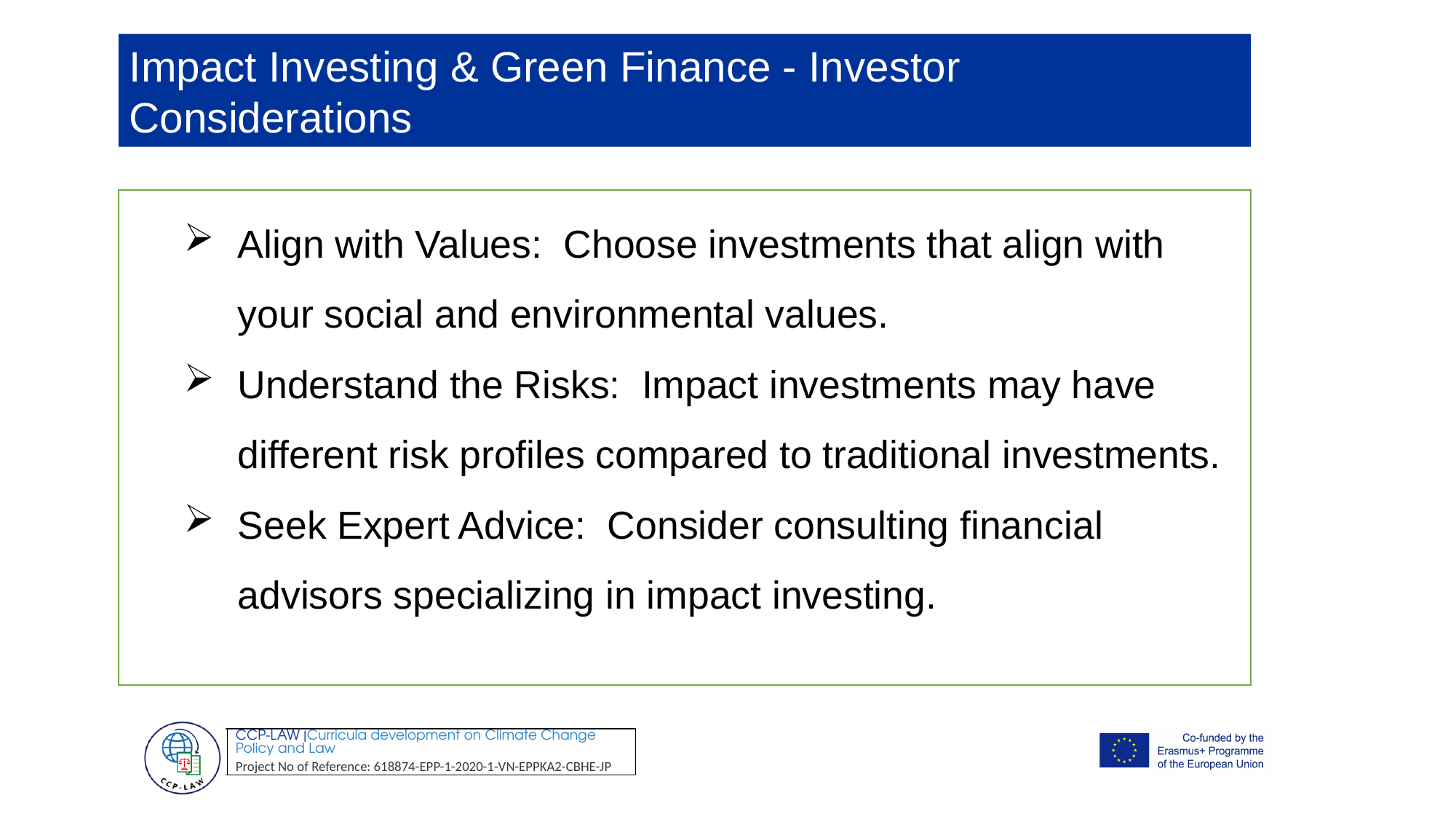

Impact Investing & Green Finance - Investor Considerations
Align with Values:  Choose investments that align with your social and environmental values.
Understand the Risks:  Impact investments may have different risk profiles compared to traditional investments.
Seek Expert Advice:  Consider consulting financial advisors specializing in impact investing.